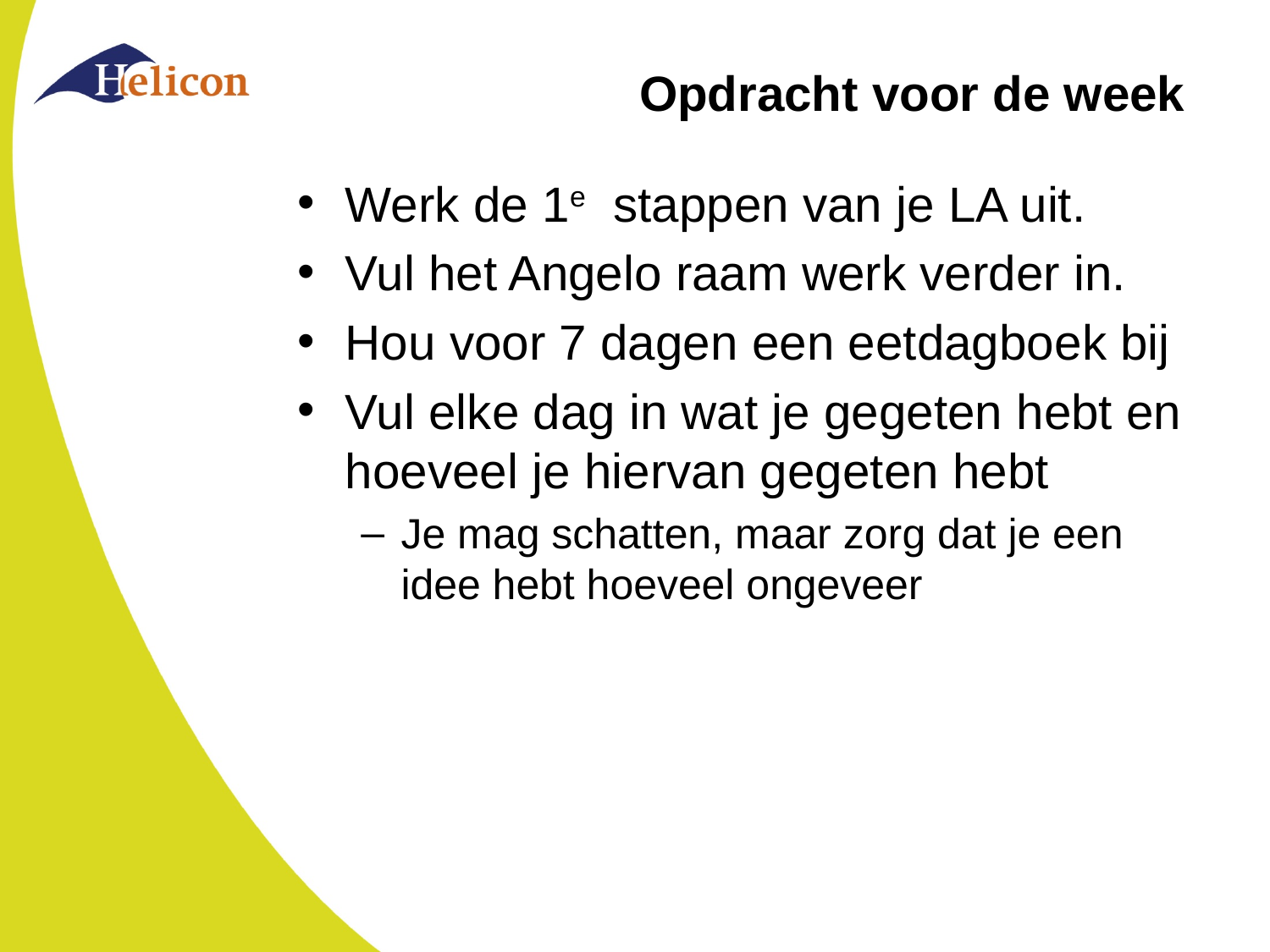

# Opdracht voor de week
Werk de 1e  stappen van je LA uit.
Vul het Angelo raam werk verder in.
Hou voor 7 dagen een eetdagboek bij
Vul elke dag in wat je gegeten hebt en hoeveel je hiervan gegeten hebt
Je mag schatten, maar zorg dat je een idee hebt hoeveel ongeveer